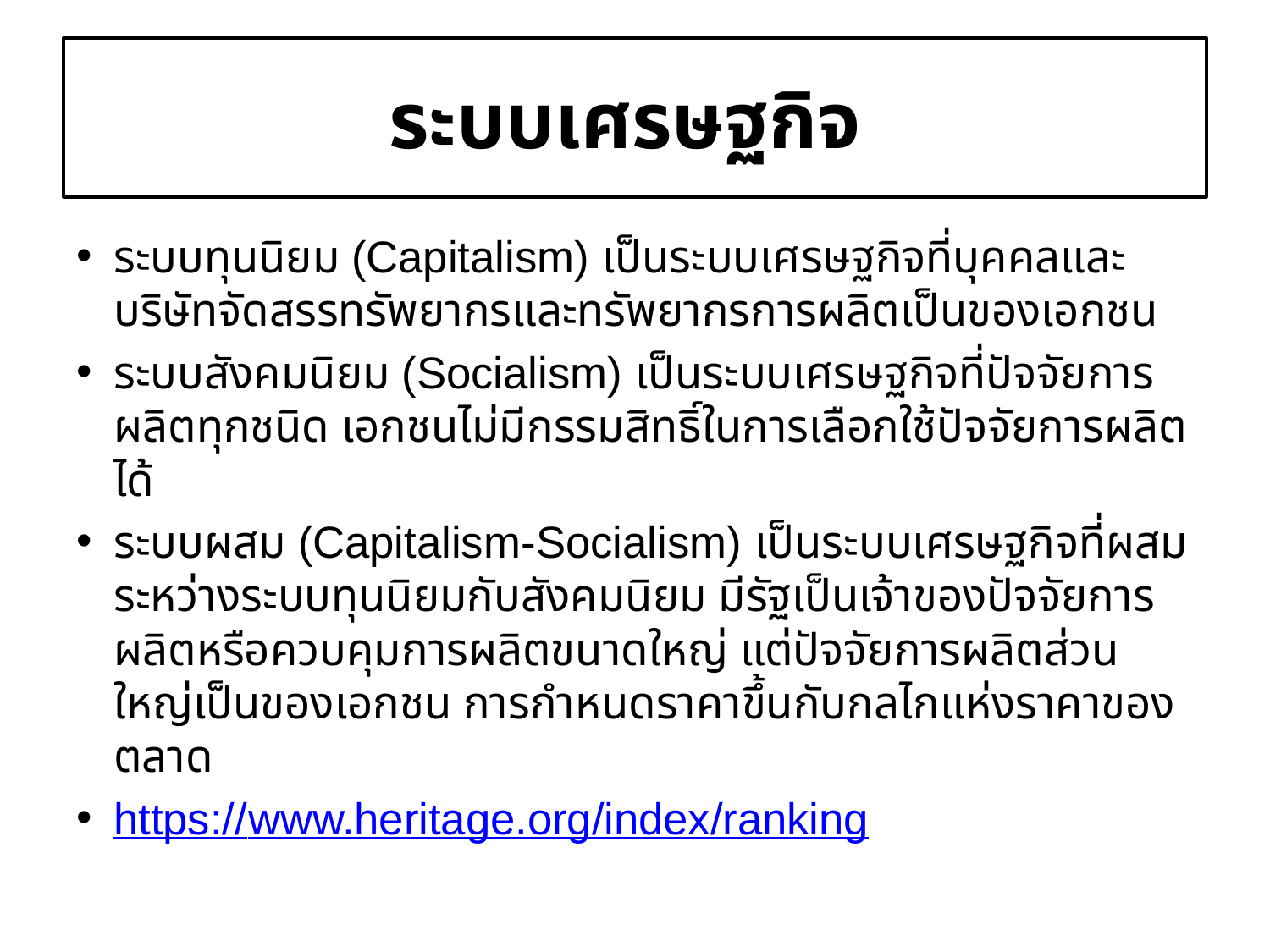

# ระบบเศรษฐกิจ
ระบบทุนนิยม (Capitalism) เป็นระบบเศรษฐกิจที่บุคคลและบริษัทจัดสรรทรัพยากรและทรัพยากรการผลิตเป็นของเอกชน
ระบบสังคมนิยม (Socialism) เป็นระบบเศรษฐกิจที่ปัจจัยการผลิตทุกชนิด เอกชนไม่มีกรรมสิทธิ์ในการเลือกใช้ปัจจัยการผลิตได้
ระบบผสม (Capitalism-Socialism) เป็นระบบเศรษฐกิจที่ผสมระหว่างระบบทุนนิยมกับสังคมนิยม มีรัฐเป็นเจ้าของปัจจัยการผลิตหรือควบคุมการผลิตขนาดใหญ่ แต่ปัจจัยการผลิตส่วนใหญ่เป็นของเอกชน การกำหนดราคาขึ้นกับกลไกแห่งราคาของตลาด
https://www.heritage.org/index/ranking